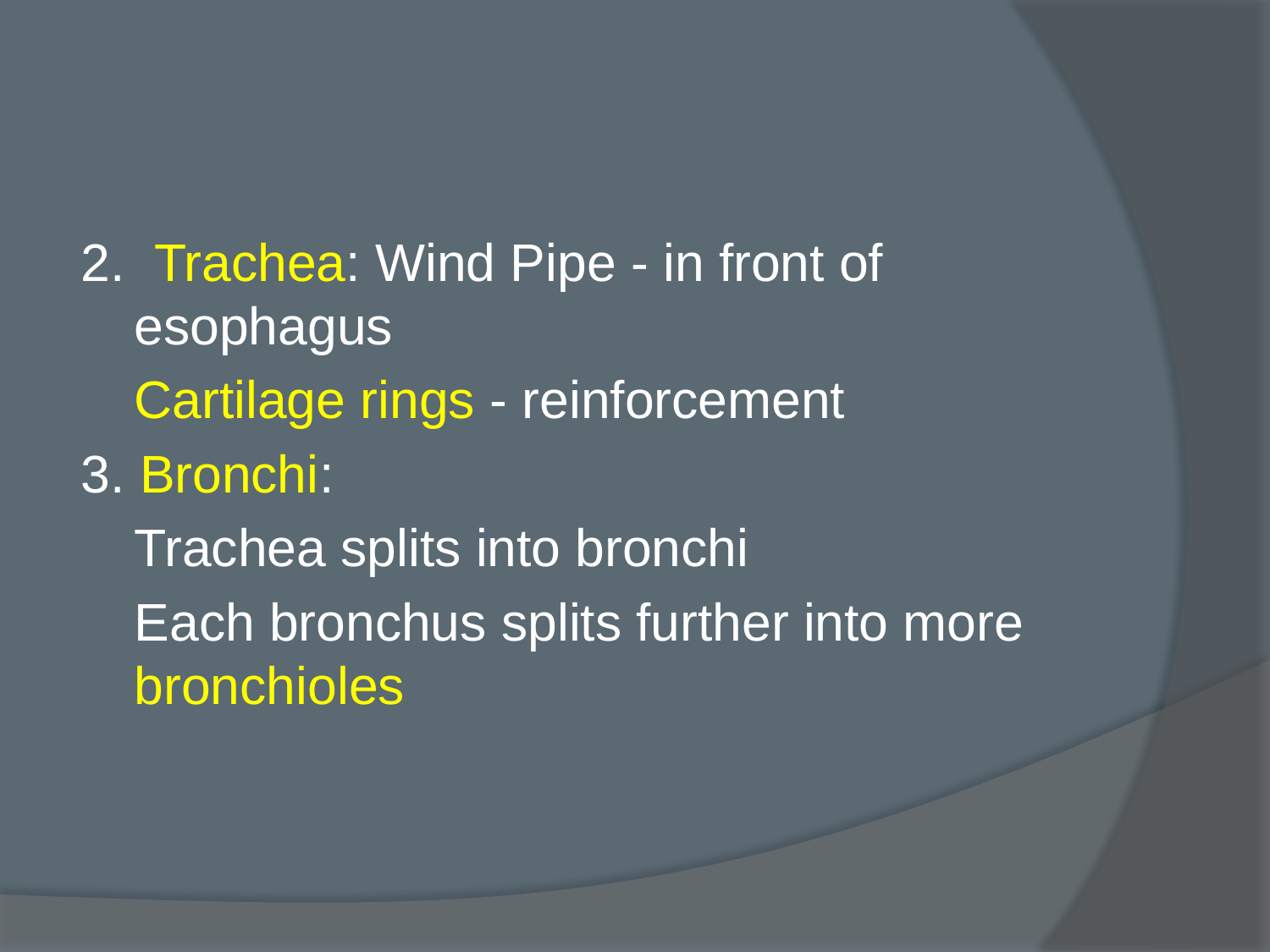

#
2.  Trachea: Wind Pipe - in front of esophagus
	Cartilage rings - reinforcement
3. Bronchi:
	Trachea splits into bronchi
	Each bronchus splits further into more bronchioles